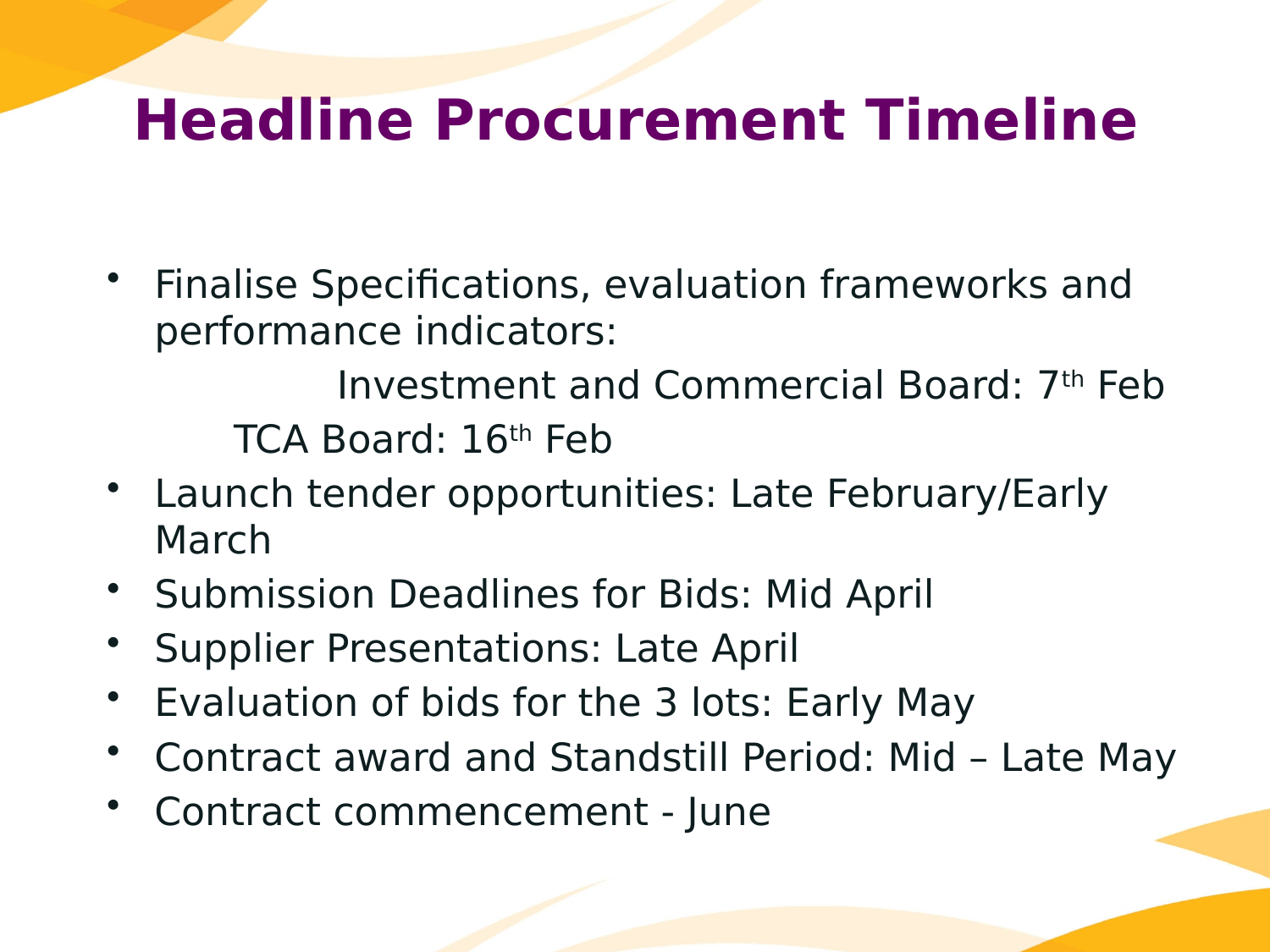

# Headline Procurement Timeline

Finalise Specifications, evaluation frameworks and performance indicators:
		Investment and Commercial Board: 7th Feb
	TCA Board: 16th Feb
Launch tender opportunities: Late February/Early March
Submission Deadlines for Bids: Mid April
Supplier Presentations: Late April
Evaluation of bids for the 3 lots: Early May
Contract award and Standstill Period: Mid – Late May
Contract commencement - June